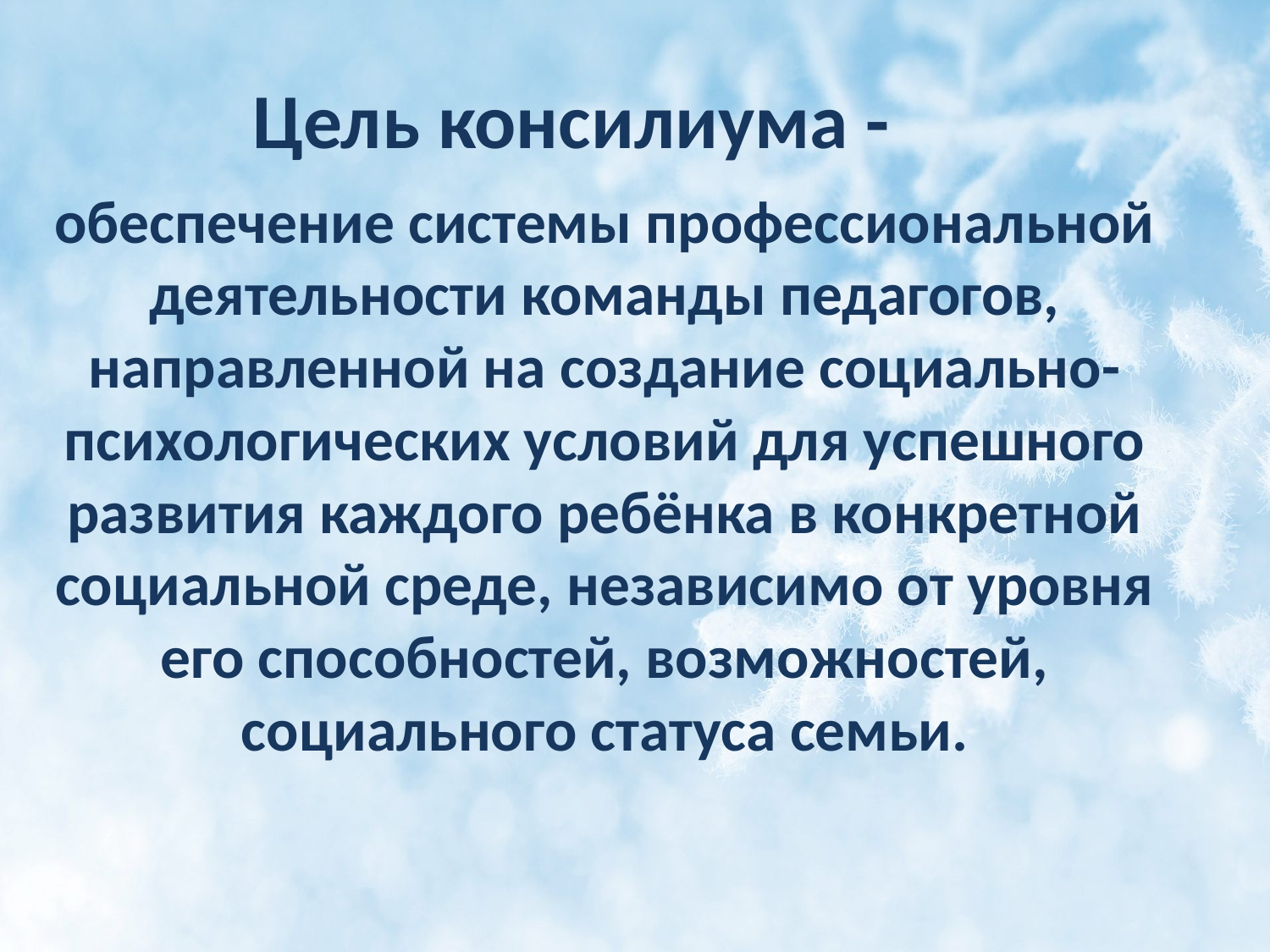

Цель консилиума -
обеспечение системы профессиональной деятельности команды педагогов, направленной на создание социально-психологических условий для успешного развития каждого ребёнка в конкретной социальной среде, независимо от уровня его способностей, возможностей, социального статуса семьи.